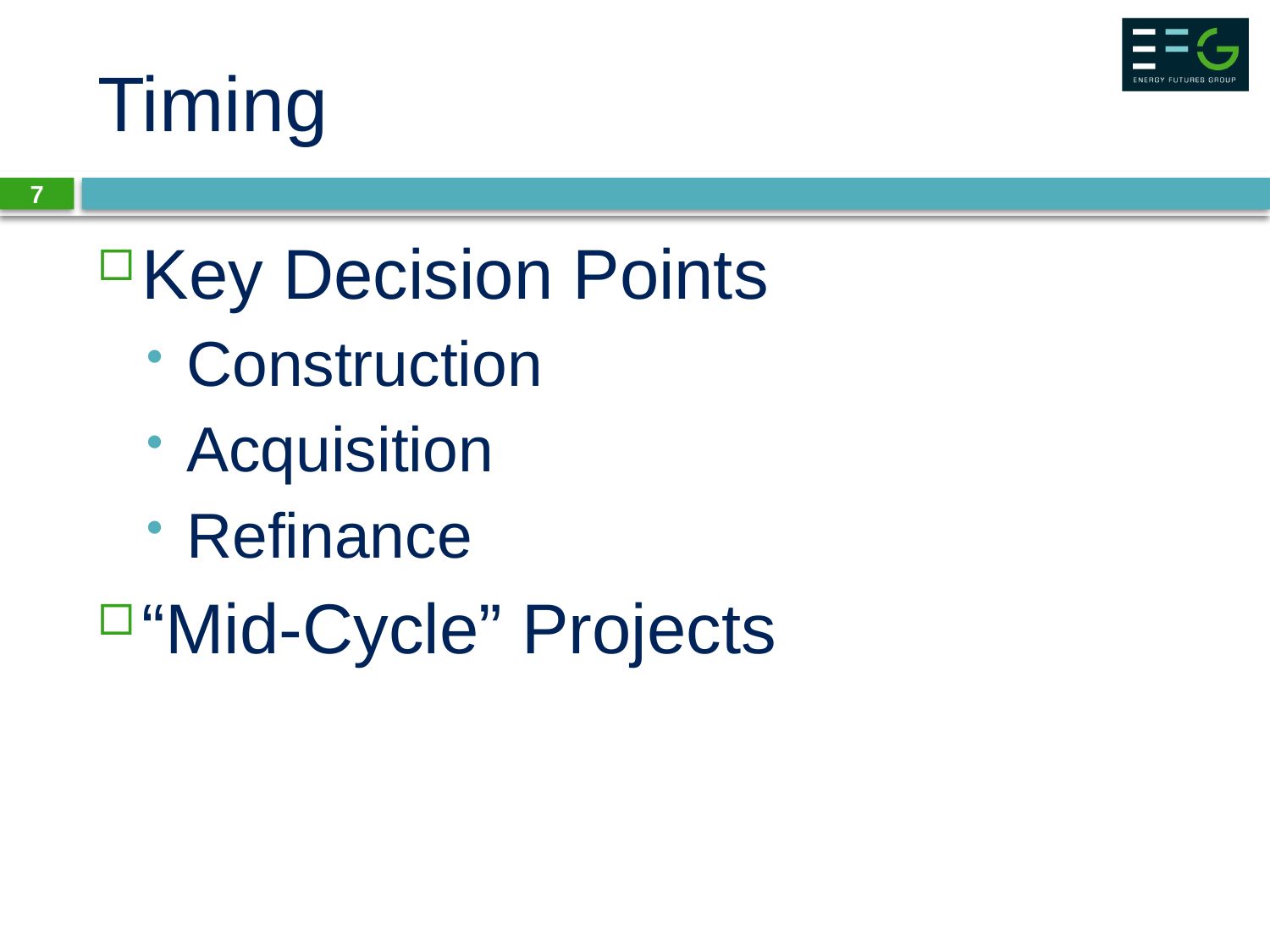

# Timing
7
Key Decision Points
Construction
Acquisition
Refinance
“Mid-Cycle” Projects